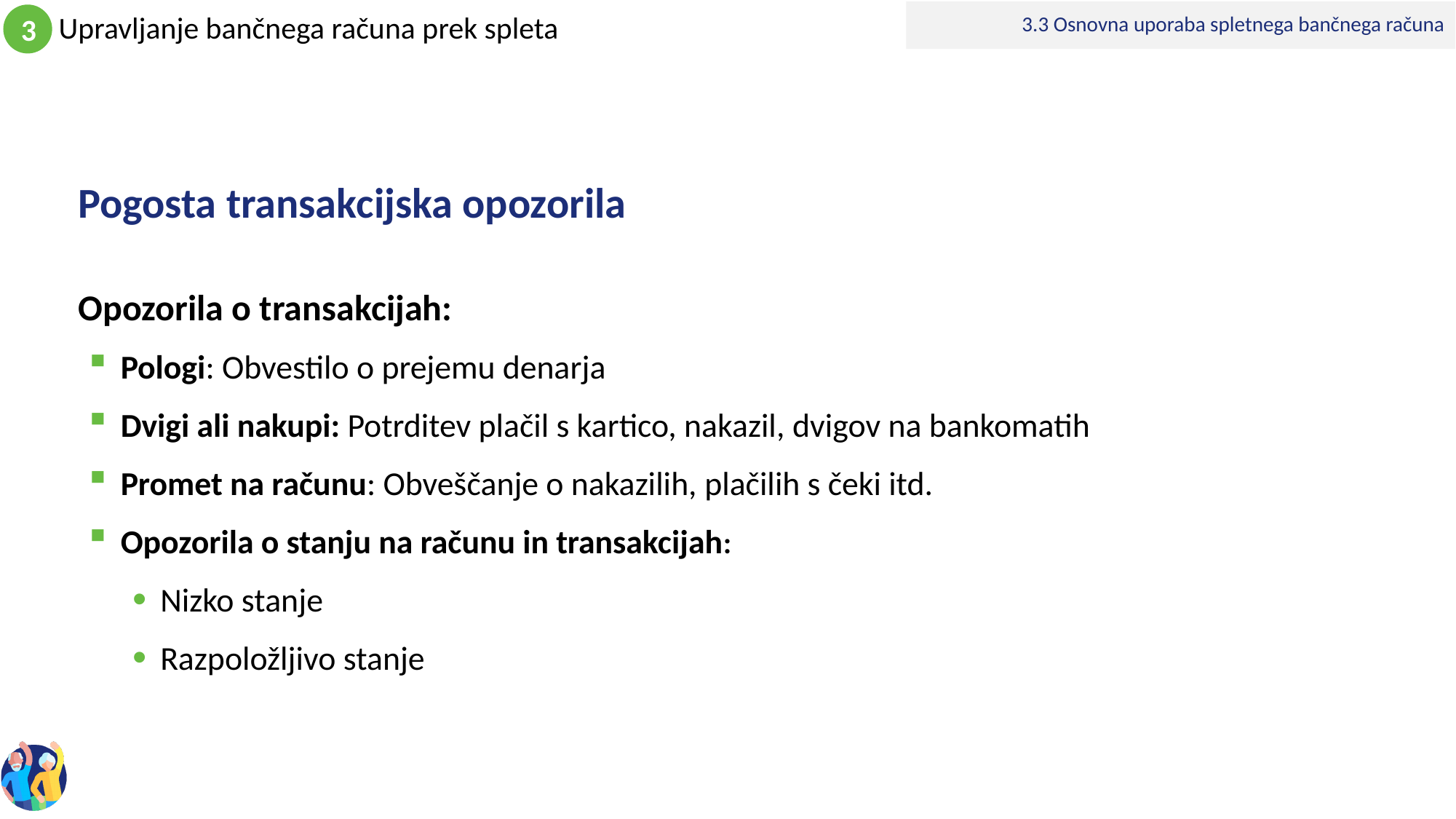

3.3 Osnovna uporaba spletnega bančnega računa
# Pogosta transakcijska opozorila
Opozorila o transakcijah:
Pologi: Obvestilo o prejemu denarja
Dvigi ali nakupi: Potrditev plačil s kartico, nakazil, dvigov na bankomatih
Promet na računu: Obveščanje o nakazilih, plačilih s čeki itd.
Opozorila o stanju na računu in transakcijah:
Nizko stanje
Razpoložljivo stanje